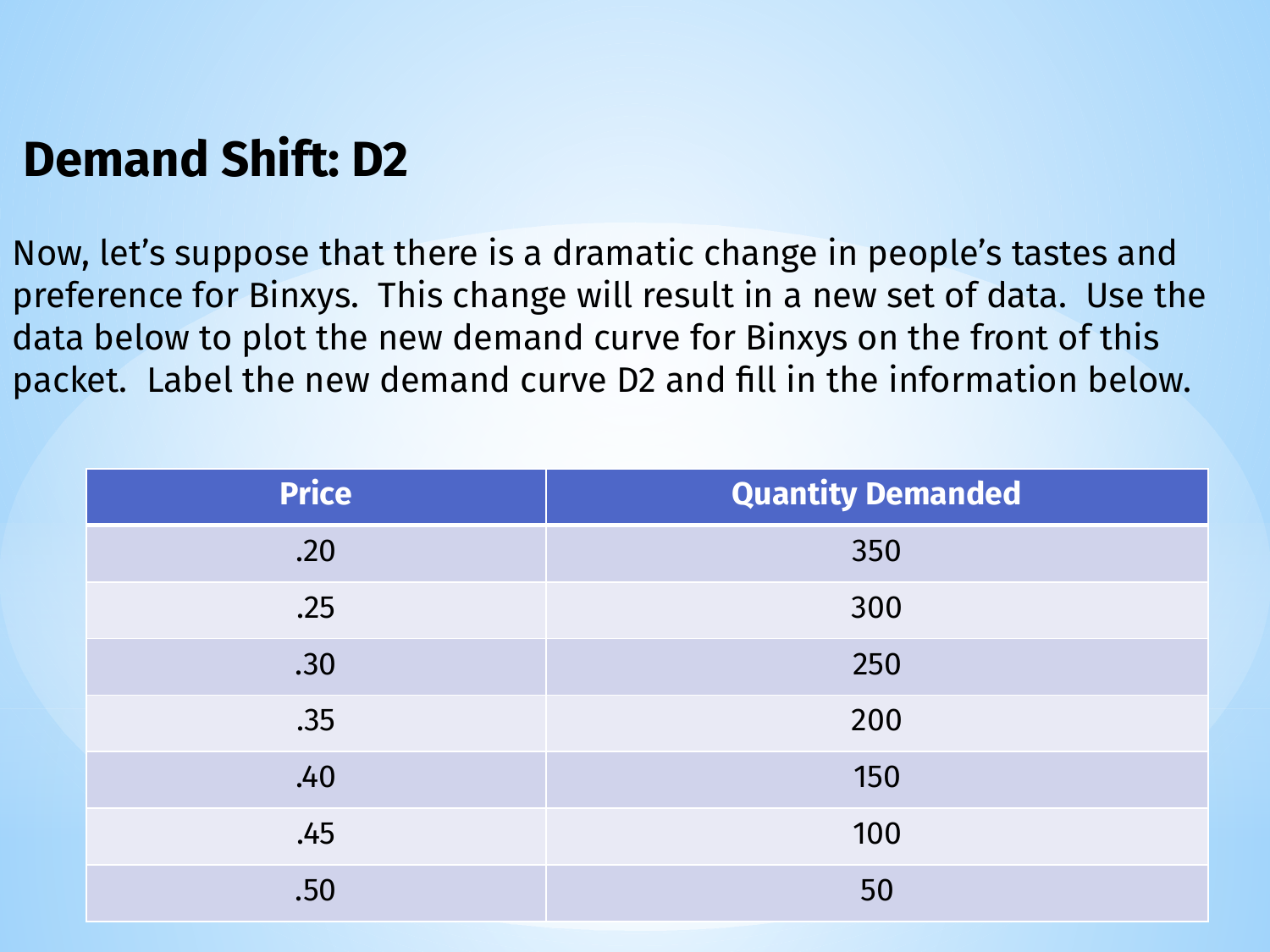

Demand Shift: D2
Now, let’s suppose that there is a dramatic change in people’s tastes and preference for Binxys.  This change will result in a new set of data.  Use the data below to plot the new demand curve for Binxys on the front of this packet.  Label the new demand curve D2 and fill in the information below.
| Price | Quantity Demanded |
| --- | --- |
| .20 | 350 |
| .25 | 300 |
| .30 | 250 |
| .35 | 200 |
| .40 | 150 |
| .45 | 100 |
| .50 | 50 |